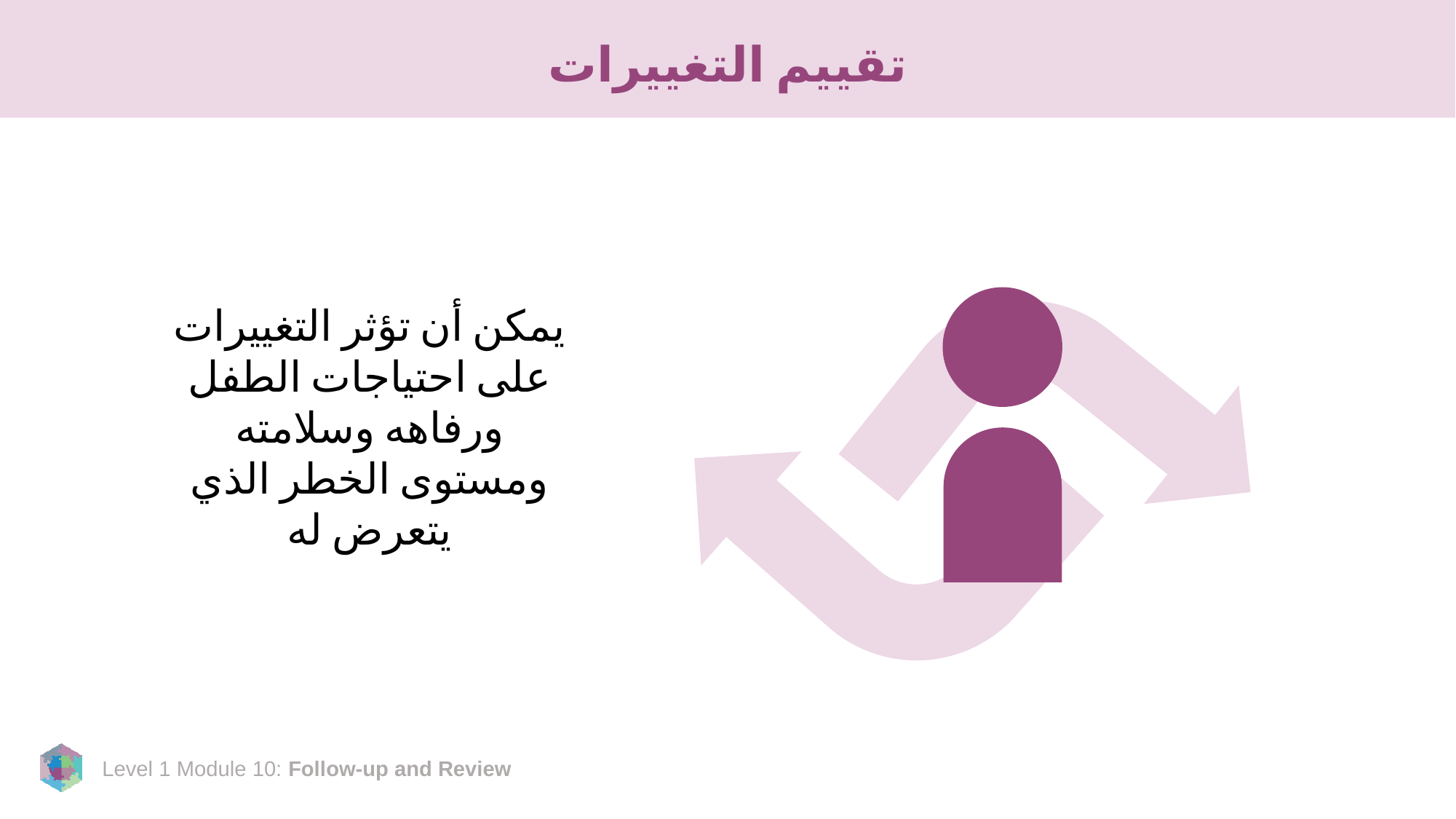

# تقييم التغييرات
يمكن أن تؤثر التغييرات على احتياجات الطفل ورفاهه وسلامته ومستوى الخطر الذي يتعرض له